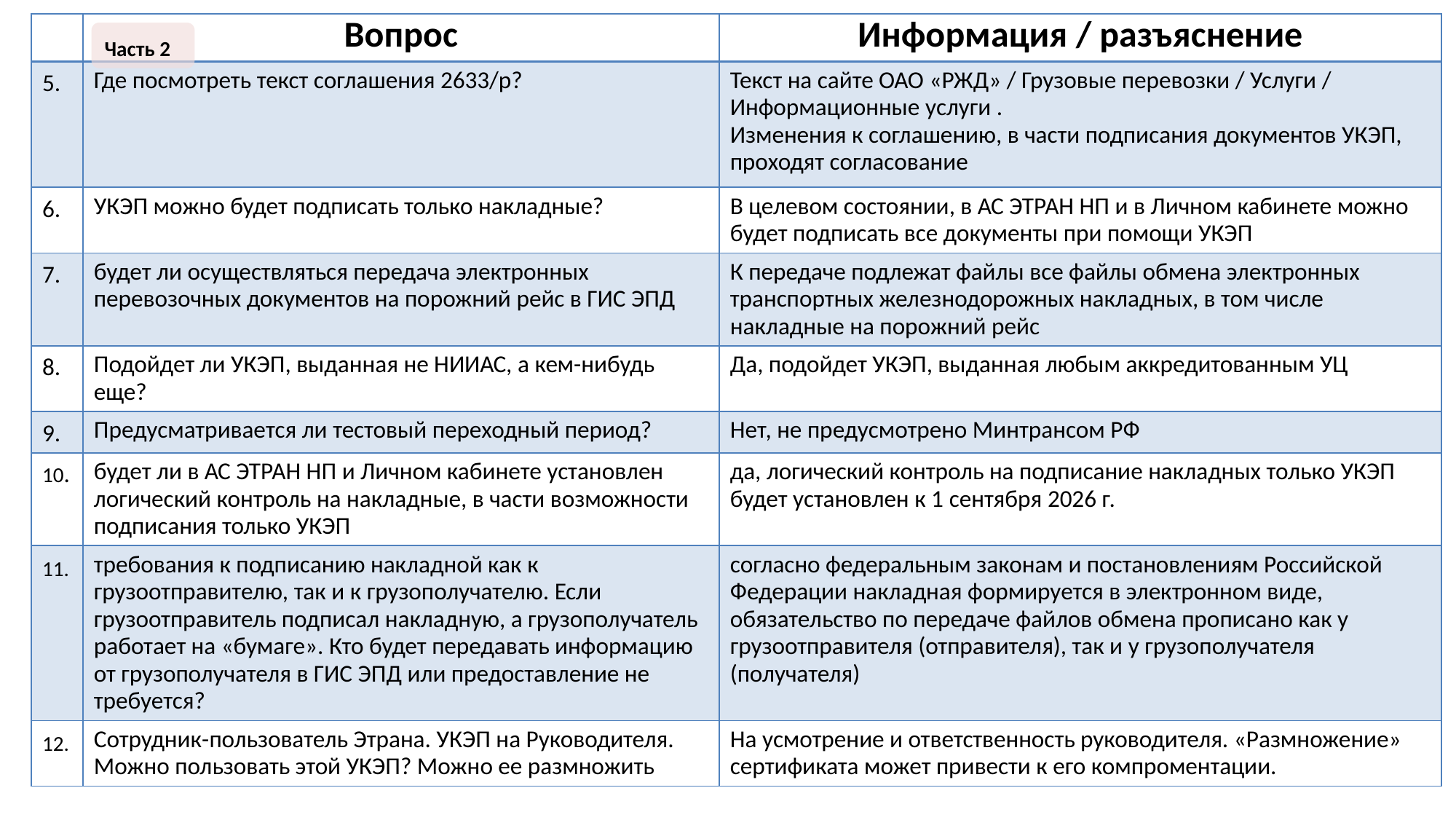

|  | Вопрос | Информация / разъяснение |
| --- | --- | --- |
| 5. | Где посмотреть текст соглашения 2633/р? | Текст на сайте ОАО «РЖД» / Грузовые перевозки / Услуги / Информационные услуги . Изменения к соглашению, в части подписания документов УКЭП, проходят согласование |
| 6. | УКЭП можно будет подписать только накладные? | В целевом состоянии, в АС ЭТРАН НП и в Личном кабинете можно будет подписать все документы при помощи УКЭП |
| 7. | будет ли осуществляться передача электронных перевозочных документов на порожний рейс в ГИС ЭПД | К передаче подлежат файлы все файлы обмена электронных транспортных железнодорожных накладных, в том числе накладные на порожний рейс |
| 8. | Подойдет ли УКЭП, выданная не НИИАС, а кем-нибудь еще? | Да, подойдет УКЭП, выданная любым аккредитованным УЦ |
| 9. | Предусматривается ли тестовый переходный период? | Нет, не предусмотрено Минтрансом РФ |
| 10. | будет ли в АС ЭТРАН НП и Личном кабинете установлен логический контроль на накладные, в части возможности подписания только УКЭП | да, логический контроль на подписание накладных только УКЭП будет установлен к 1 сентября 2026 г. |
| 11. | требования к подписанию накладной как к грузоотправителю, так и к грузополучателю. Если грузоотправитель подписал накладную, а грузополучатель работает на «бумаге». Кто будет передавать информацию от грузополучателя в ГИС ЭПД или предоставление не требуется? | согласно федеральным законам и постановлениям Российской Федерации накладная формируется в электронном виде, обязательство по передаче файлов обмена прописано как у грузоотправителя (отправителя), так и у грузополучателя (получателя) |
| 12. | Сотрудник-пользователь Этрана. УКЭП на Руководителя. Можно пользовать этой УКЭП? Можно ее размножить | На усмотрение и ответственность руководителя. «Размножение» сертификата может привести к его компроментации. |
Часть 2